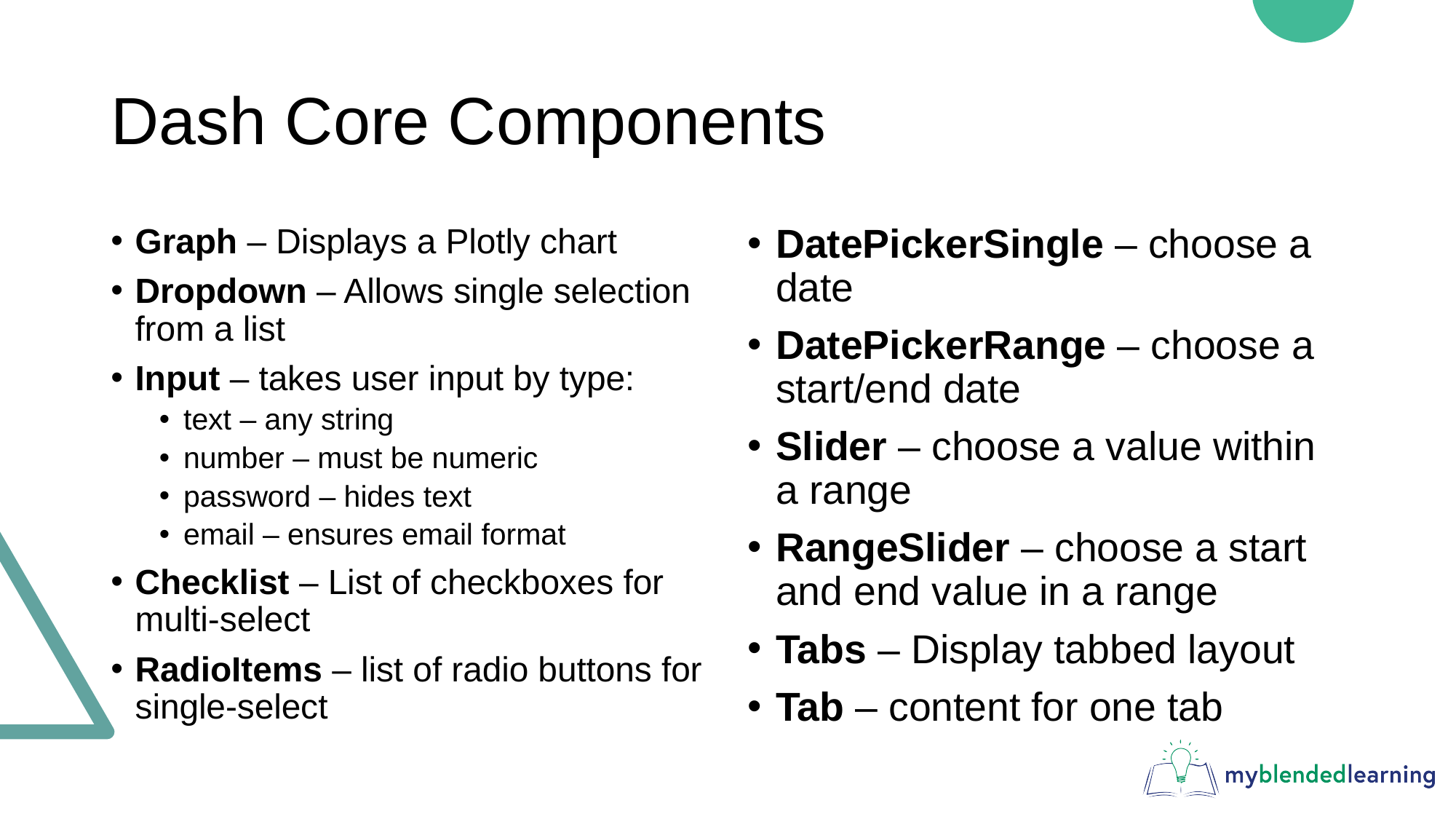

# Dash Core Components
Graph – Displays a Plotly chart
Dropdown – Allows single selection from a list
Input – takes user input by type:
text – any string
number – must be numeric
password – hides text
email – ensures email format
Checklist – List of checkboxes for multi-select
RadioItems – list of radio buttons for single-select

DatePickerSingle – choose a date
DatePickerRange – choose a start/end date
Slider – choose a value within a range
RangeSlider – choose a start and end value in a range
Tabs – Display tabbed layout
Tab – content for one tab